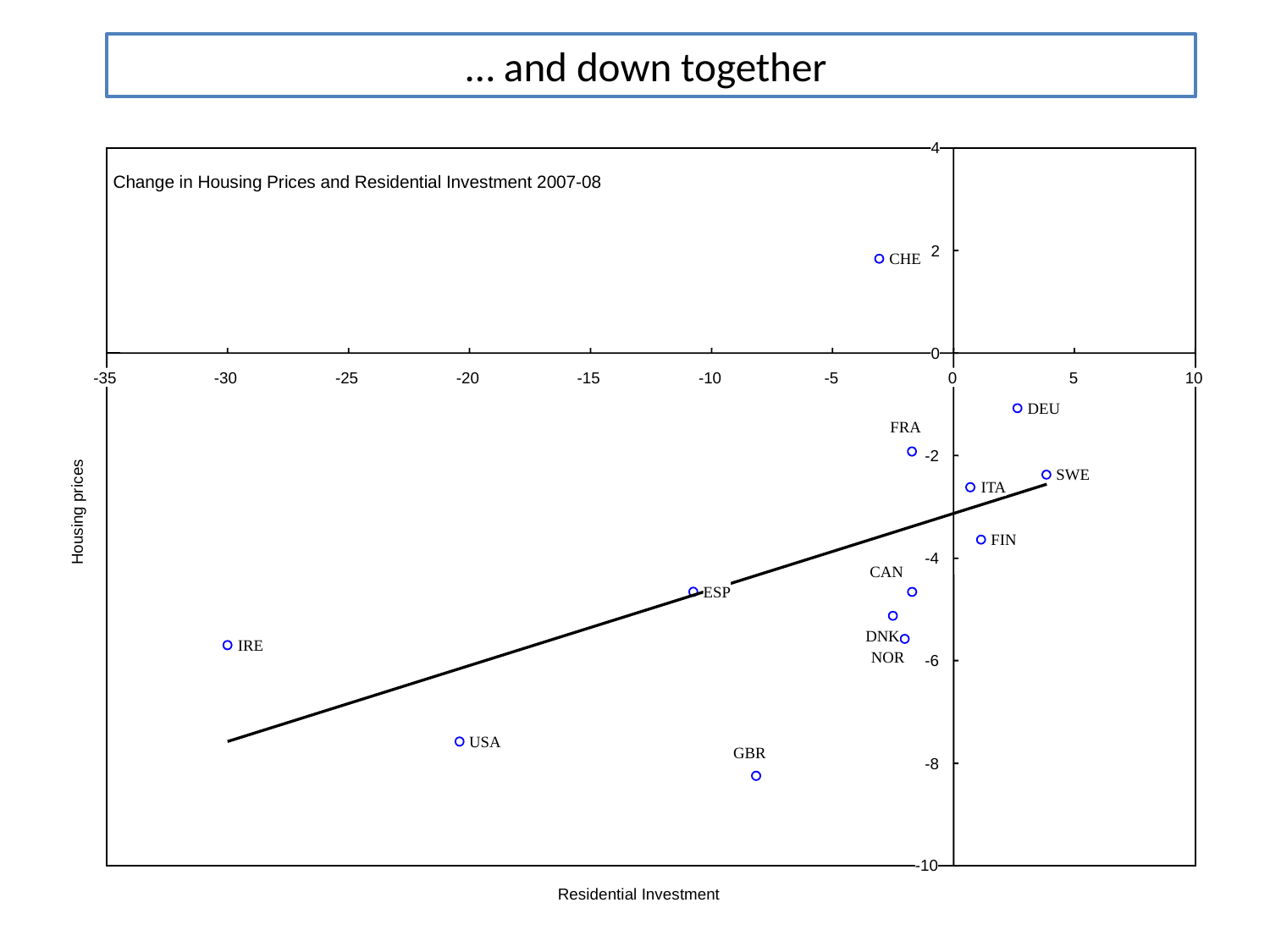

# … and down together

4

Change in Housing Prices and Residential Investment 2007-08
2
CHE

0

-35
-30
-25
-20
-15
-10
-5
0
5
10
DEU

FRA
-2

SWE

ITA

Housing prices
FIN

-4

CAN
ESP

DNK

IRE

NOR
-6

USA

GBR
-8

-10

Residential Investment